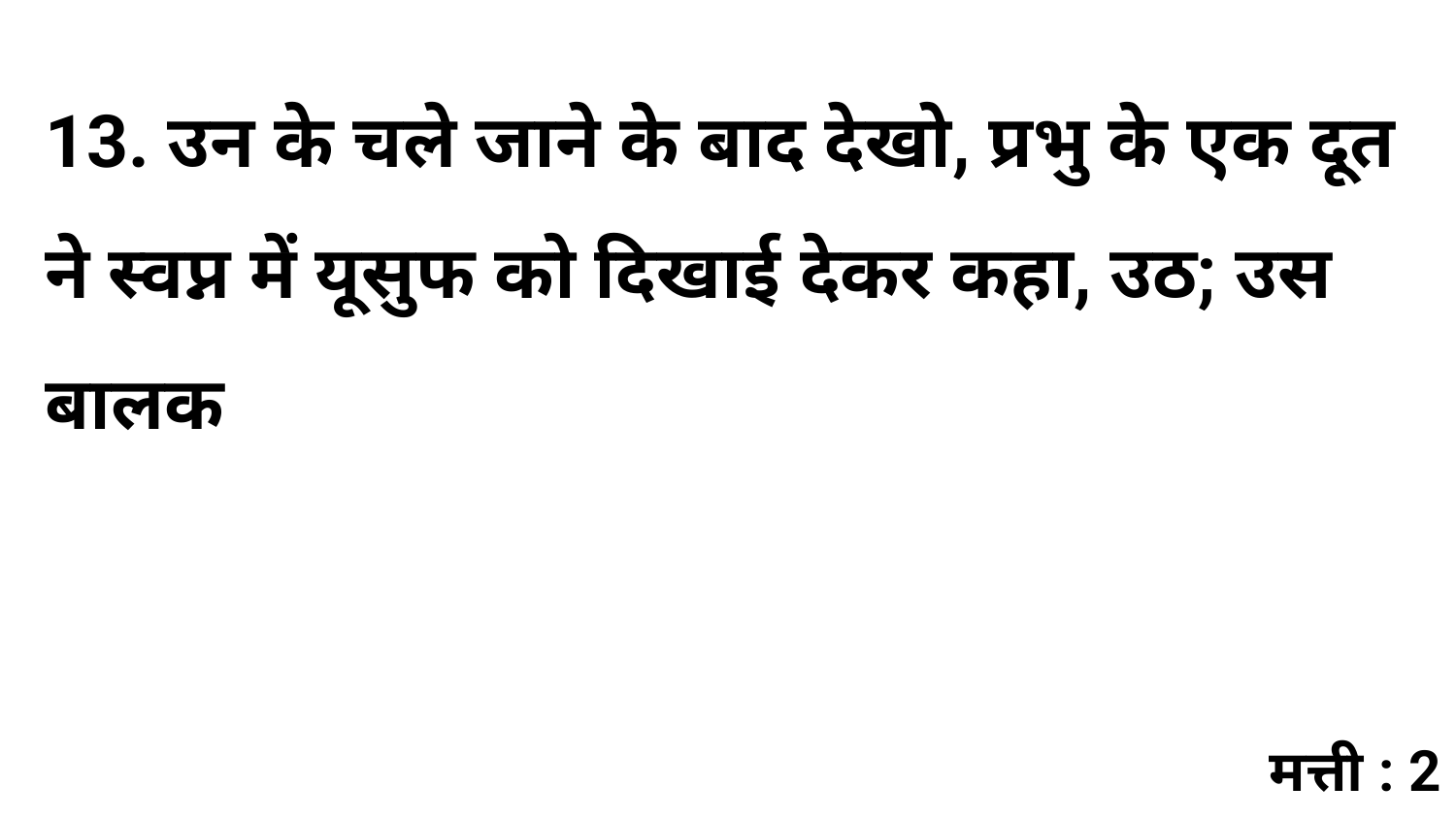

13. उन के चले जाने के बाद देखो, प्रभु के एक दूत ने स्वप्न में यूसुफ को दिखाई देकर कहा, उठ; उस बालक
मत्ती : 2